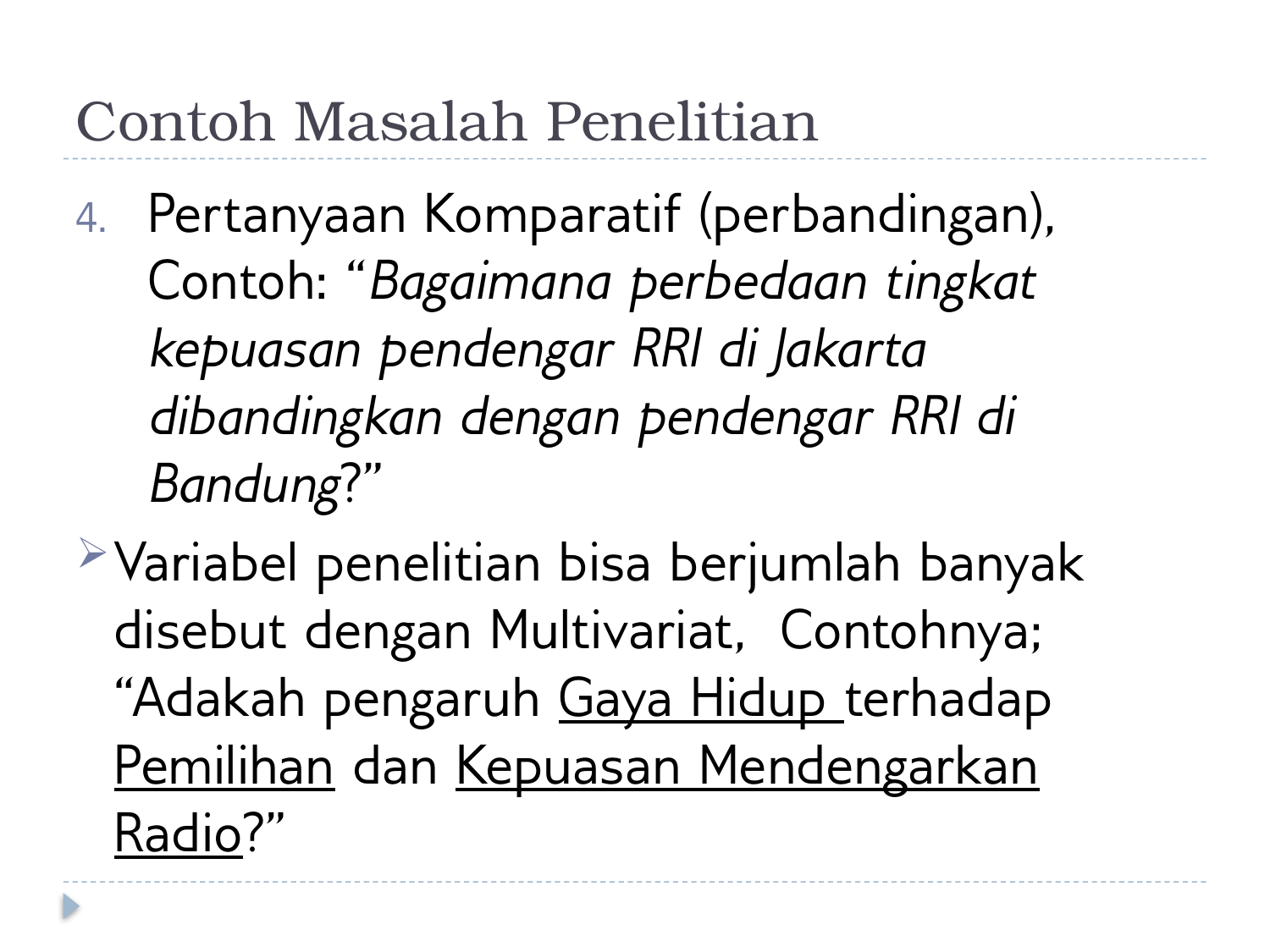

# Contoh Masalah Penelitian
Pertanyaan Komparatif (perbandingan), Contoh: “Bagaimana perbedaan tingkat kepuasan pendengar RRI di Jakarta dibandingkan dengan pendengar RRI di Bandung?”
Variabel penelitian bisa berjumlah banyak disebut dengan Multivariat,  Contohnya; “Adakah pengaruh Gaya Hidup terhadap Pemilihan dan Kepuasan Mendengarkan Radio?”